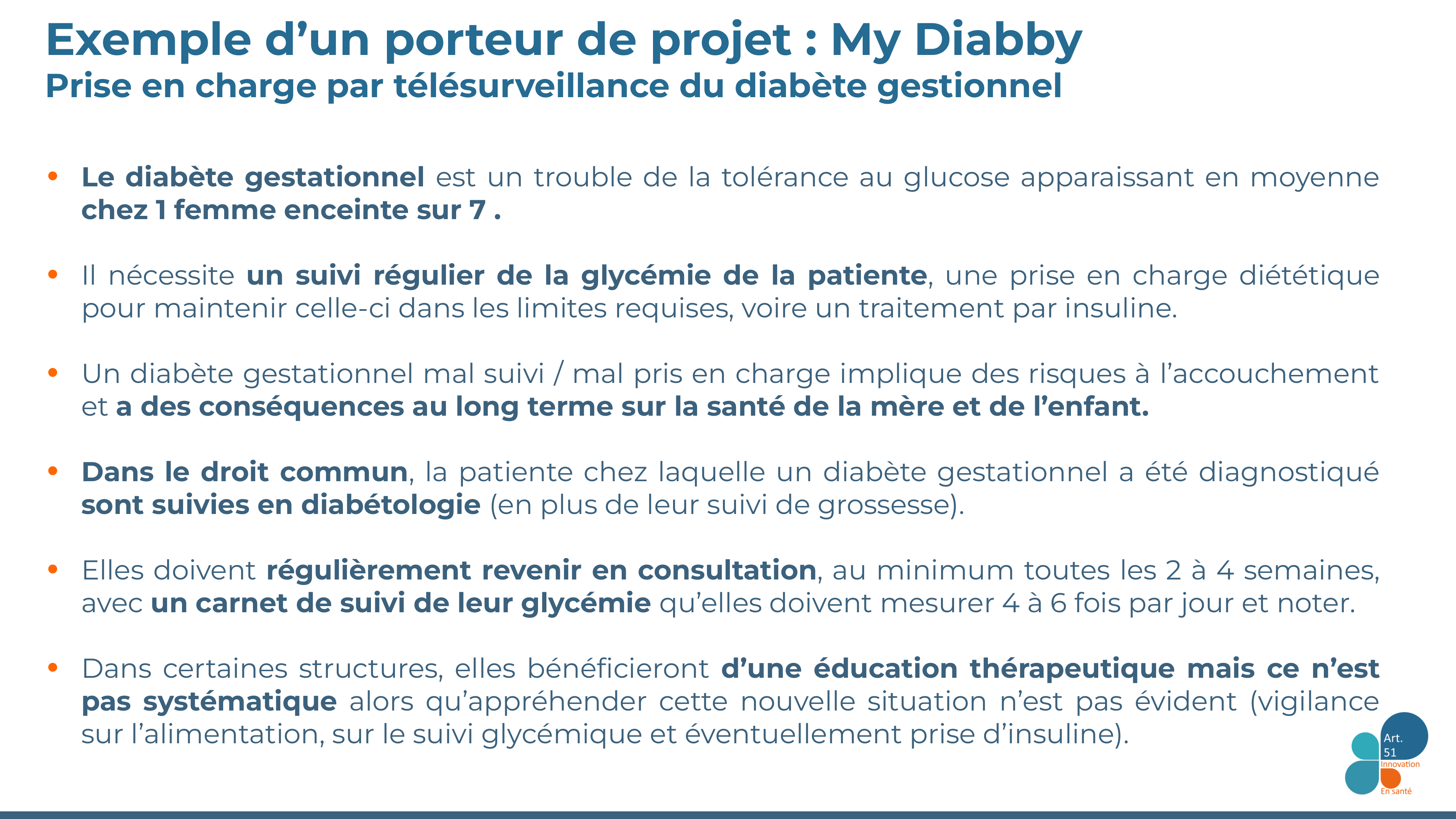

Exemple d’un porteur de projet : My Diabby
Prise en charge par télésurveillance du diabète gestionnel
Le diabète gestationnel est un trouble de la tolérance au glucose apparaissant en moyenne chez 1 femme enceinte sur 7 .

Il nécessite un suivi régulier de la glycémie de la patiente, une prise en charge diététique pour maintenir celle-ci dans les limites requises, voire un traitement par insuline.

Un diabète gestationnel mal suivi / mal pris en charge implique des risques à l’accouchement et a des conséquences au long terme sur la santé de la mère et de l’enfant.

Dans le droit commun, la patiente chez laquelle un diabète gestationnel a été diagnostiqué sont suivies en diabétologie (en plus de leur suivi de grossesse).

Elles doivent régulièrement revenir en consultation, au minimum toutes les 2 à 4 semaines, avec un carnet de suivi de leur glycémie qu’elles doivent mesurer 4 à 6 fois par jour et noter.

Dans certaines structures, elles bénéficieront d’une éducation thérapeutique mais ce n’est pas systématique alors qu’appréhender cette nouvelle situation n’est pas évident (vigilance sur l’alimentation, sur le suivi glycémique et éventuellement prise d’insuline).